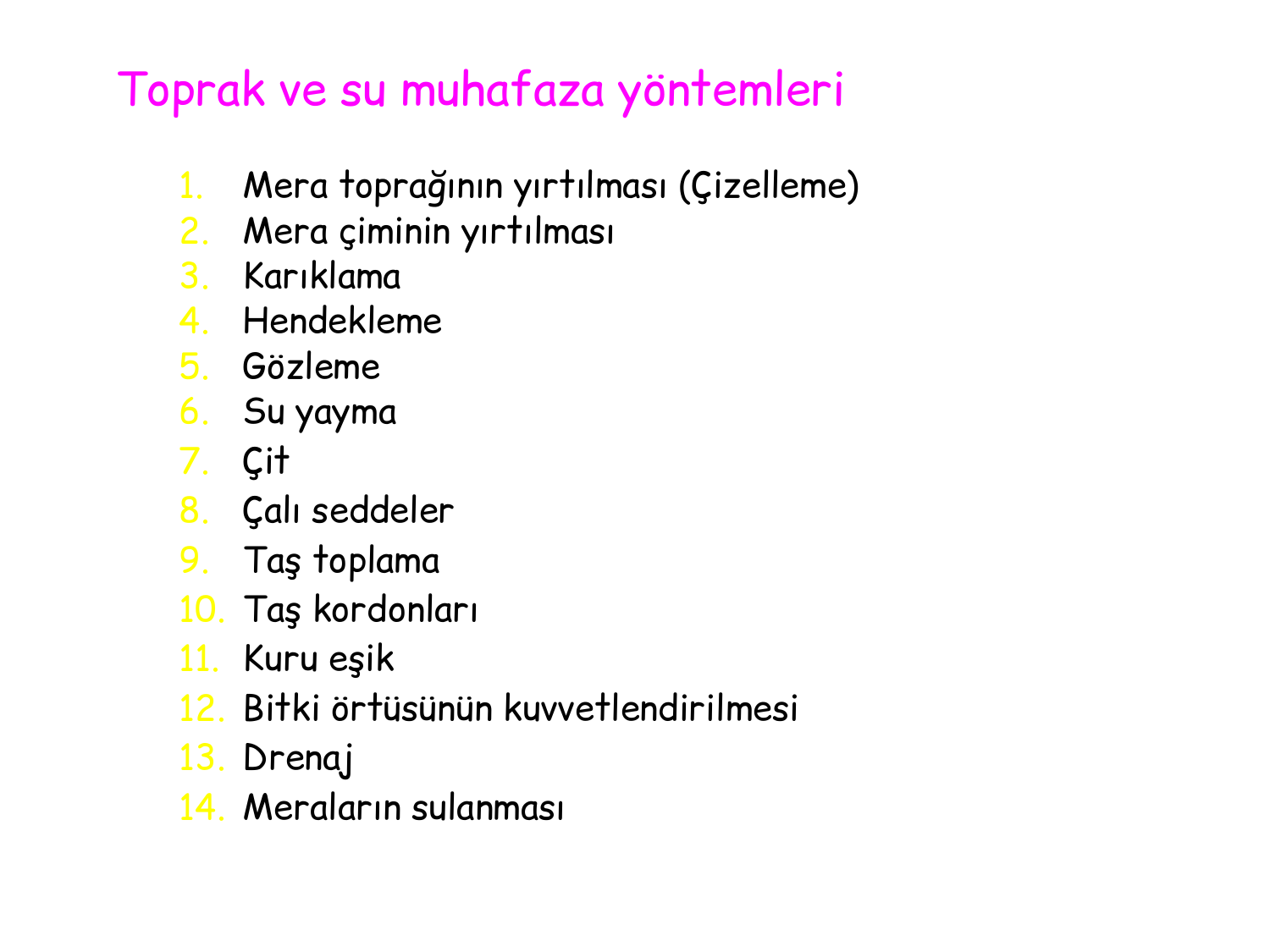

Toprak ve su muhafaza yöntemleri

Mera toprağının yırtılması (Çizelleme)
Mera çiminin yırtılması
Karıklama
Hendekleme
Gözleme
Su yayma
Çit
Çalı seddeler
Taş toplama
Taş kordonları
Kuru eşik
Bitki örtüsünün kuvvetlendirilmesi
Drenaj
Meraların sulanması